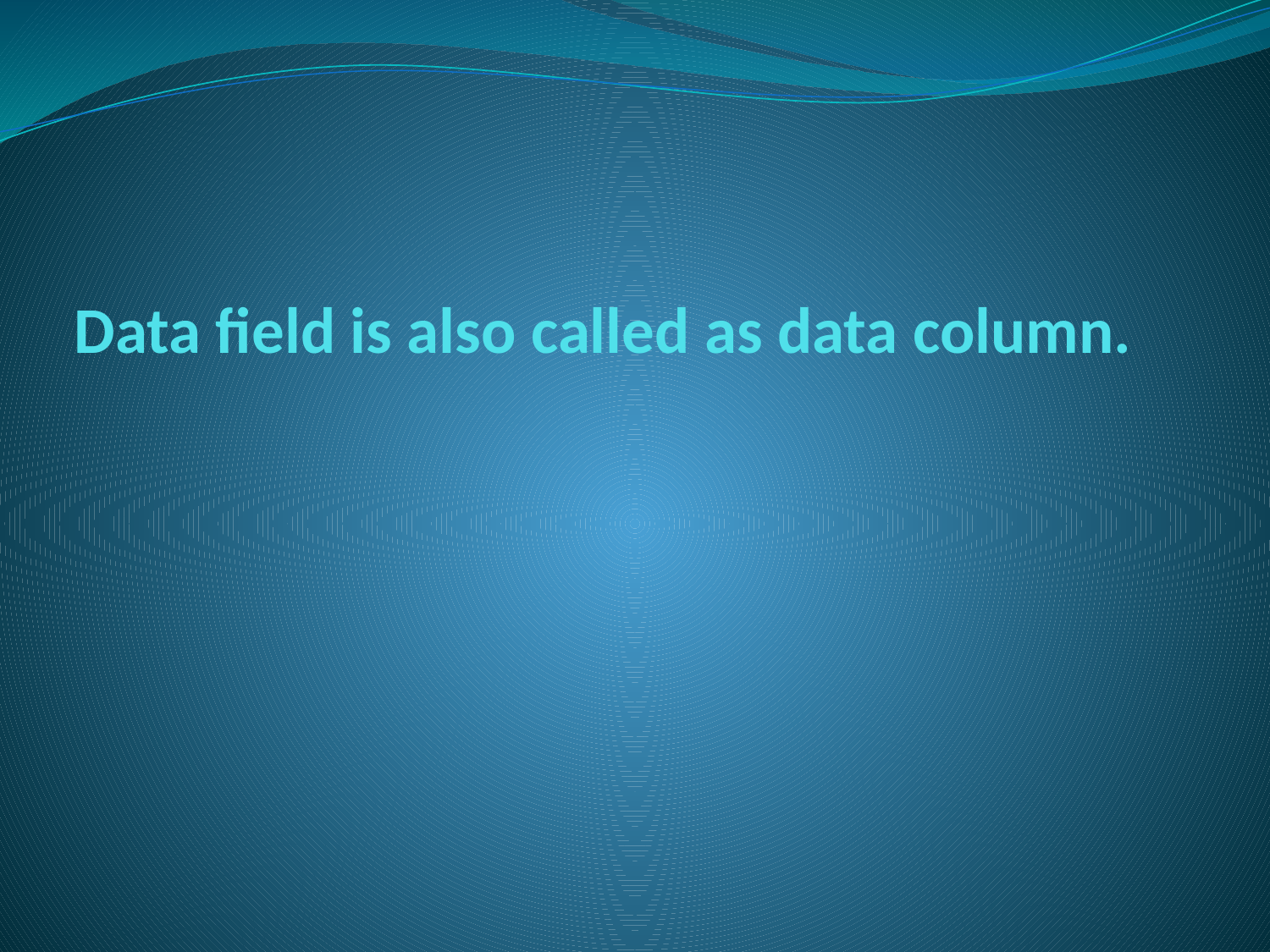

# Data field is also called as data column.